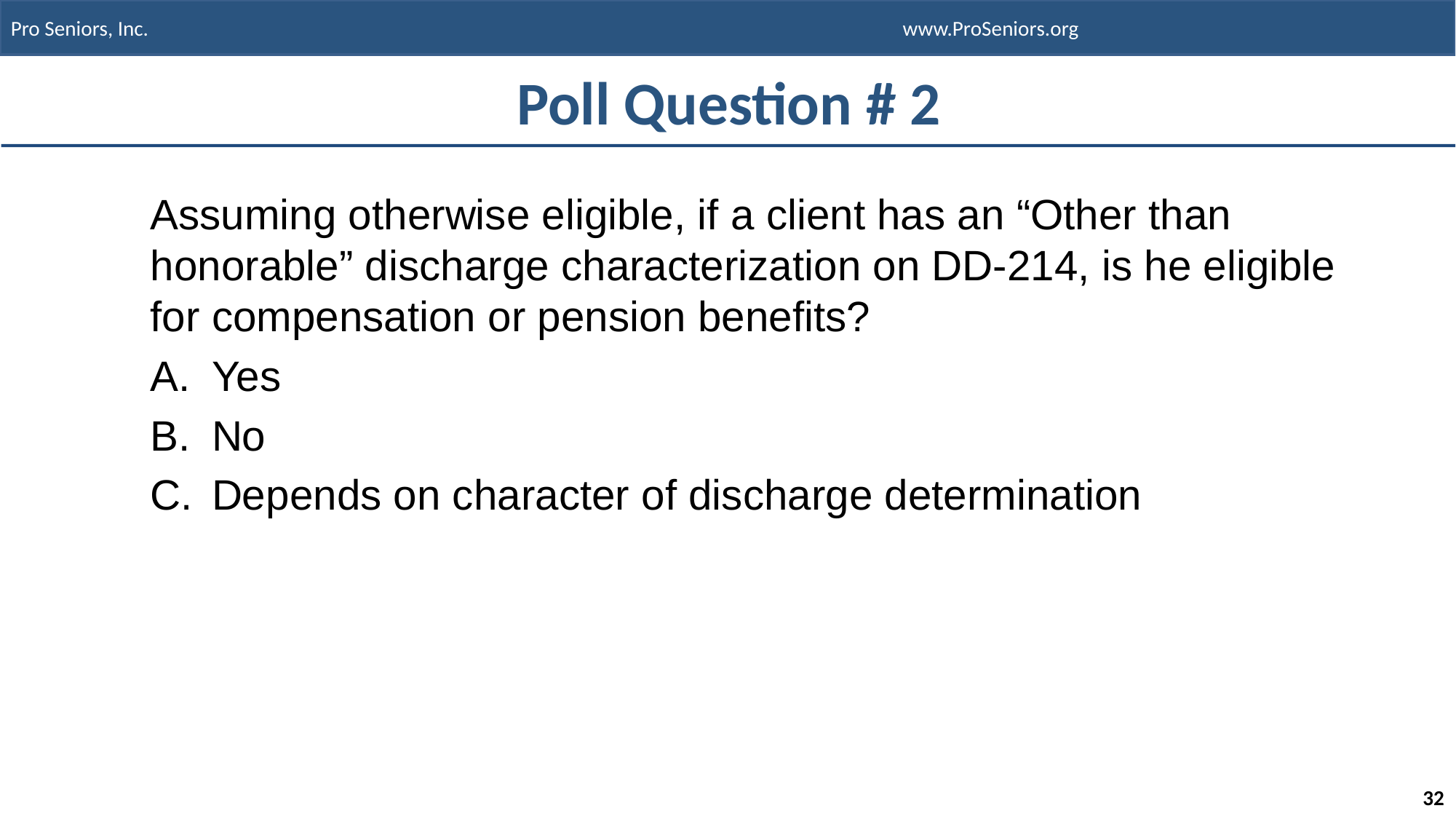

# Poll Question # 2
Assuming otherwise eligible, if a client has an “Other than honorable” discharge characterization on DD-214, is he eligible for compensation or pension benefits?
Yes
No
Depends on character of discharge determination
32